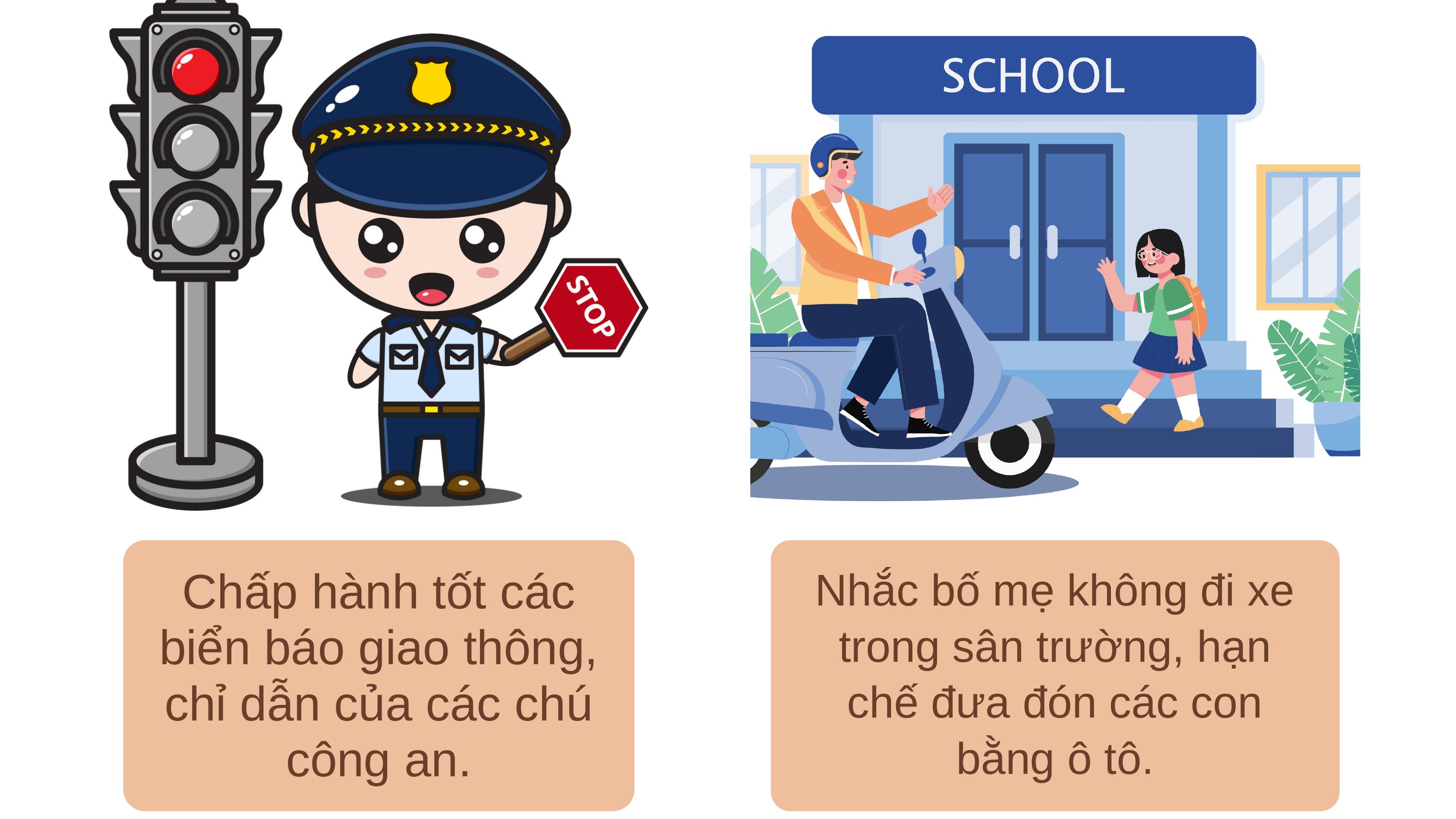

Nhắc bố mẹ không đi xe trong sân trường, hạn chế đưa đón các con bằng ô tô.

Chấp hành tốt các biển báo giao thông, chỉ dẫn của các chú công an.